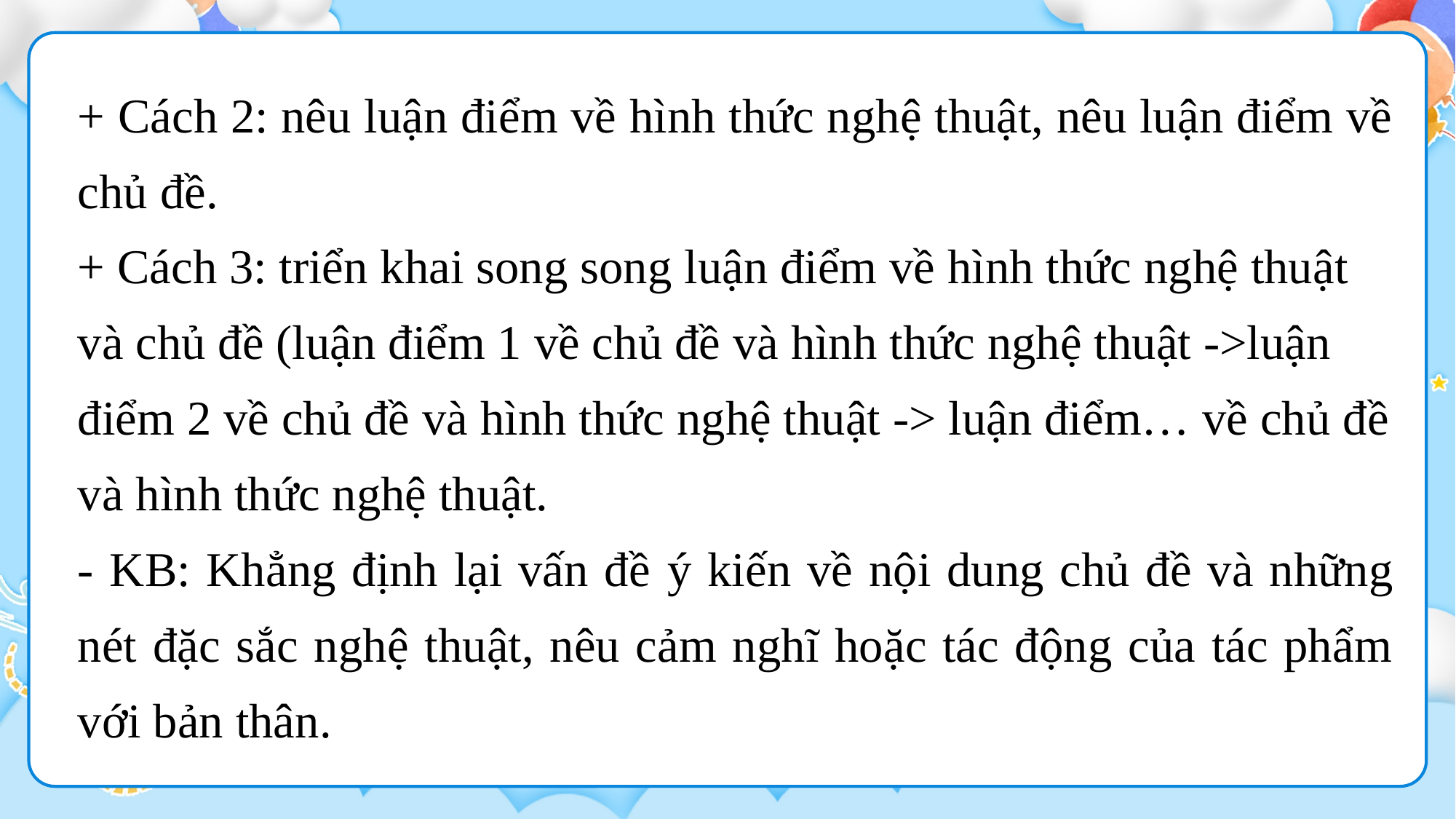

+ Cách 2: nêu luận điểm về hình thức nghệ thuật, nêu luận điểm về chủ đề.
+ Cách 3: triển khai song song luận điểm về hình thức nghệ thuật và chủ đề (luận điểm 1 về chủ đề và hình thức nghệ thuật ->luận điểm 2 về chủ đề và hình thức nghệ thuật -> luận điểm… về chủ đề và hình thức nghệ thuật.
- KB: Khẳng định lại vấn đề ý kiến về nội dung chủ đề và những nét đặc sắc nghệ thuật, nêu cảm nghĩ hoặc tác động của tác phẩm với bản thân.